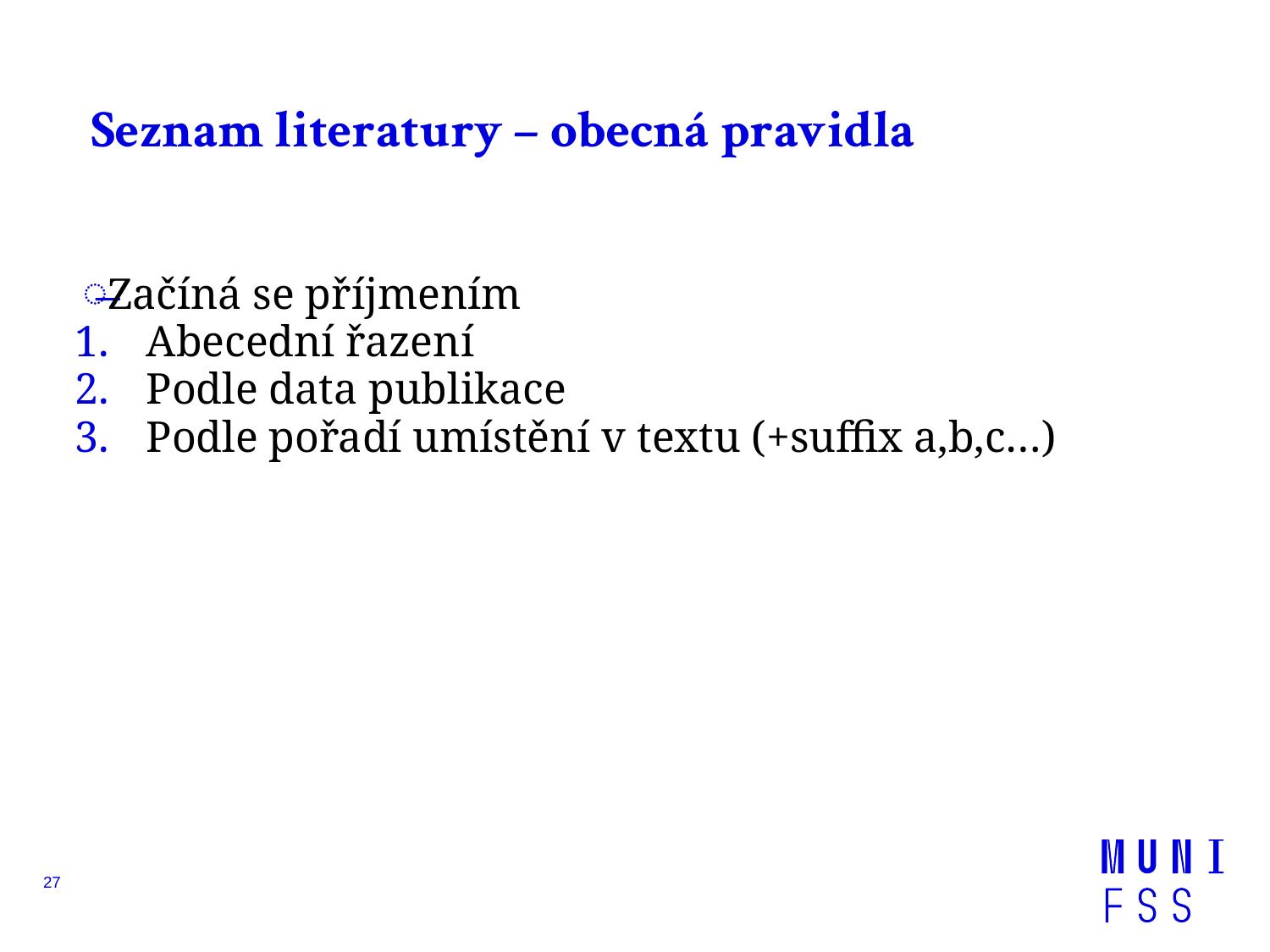

# Seznam literatury – obecná pravidla
Začíná se příjmením
Abecední řazení
Podle data publikace
Podle pořadí umístění v textu (+suffix a,b,c…)

27